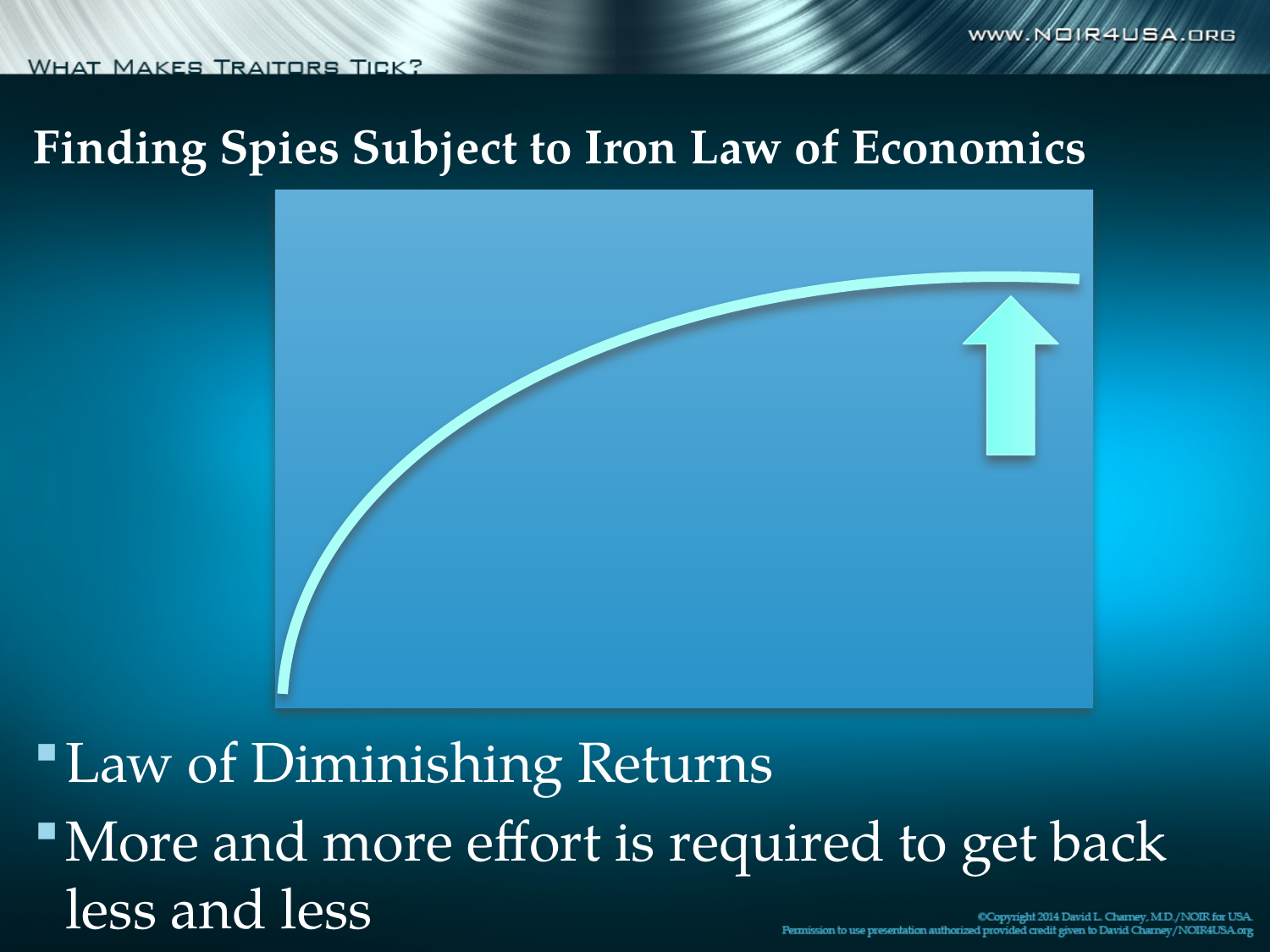

# Finding Spies Subject to Iron Law of Economics

Law of Diminishing Returns
More and more effort is required to get back less and less